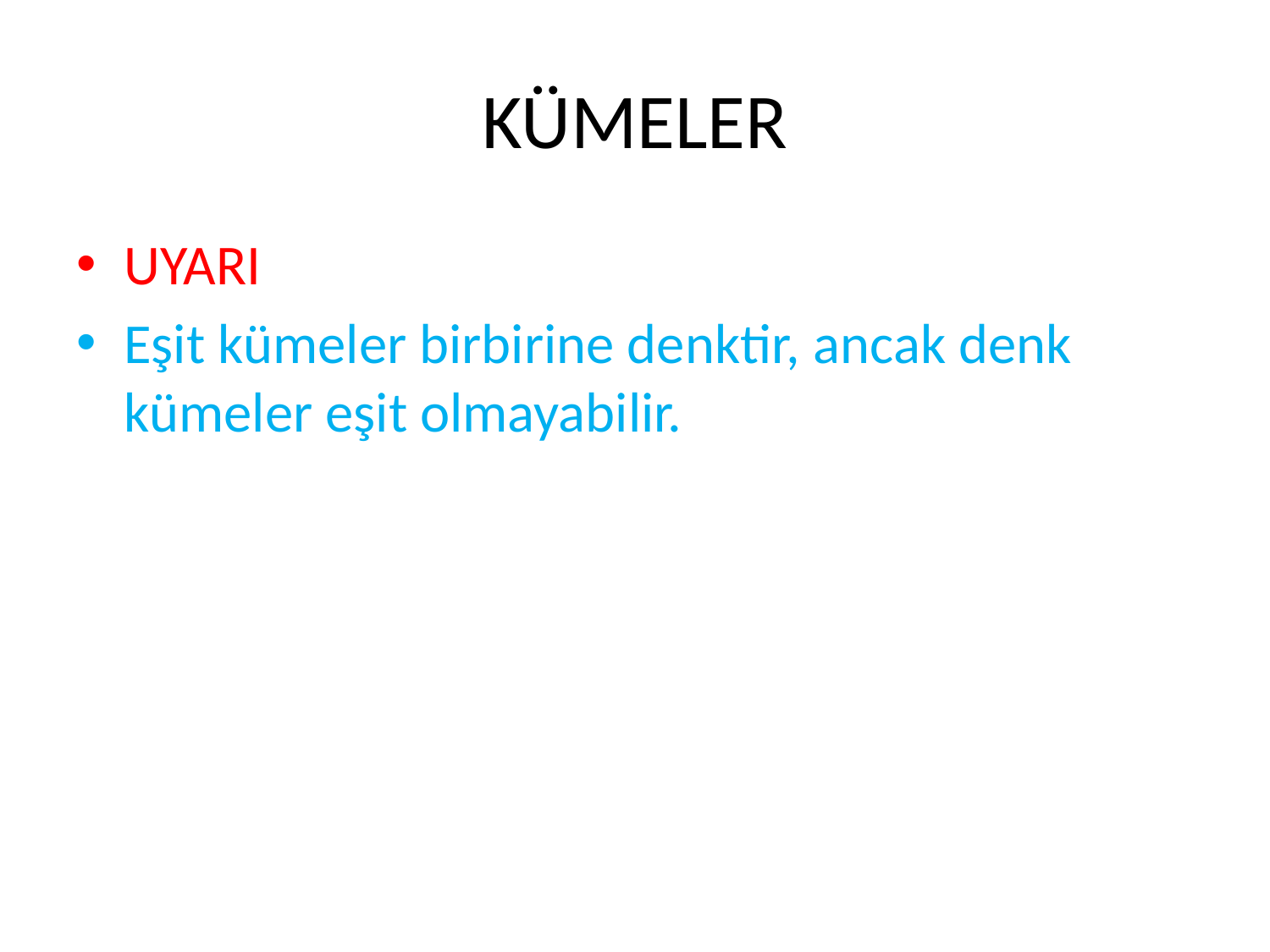

# KÜMELER
UYARI
Eşit kümeler birbirine denktir, ancak denk kümeler eşit olmayabilir.